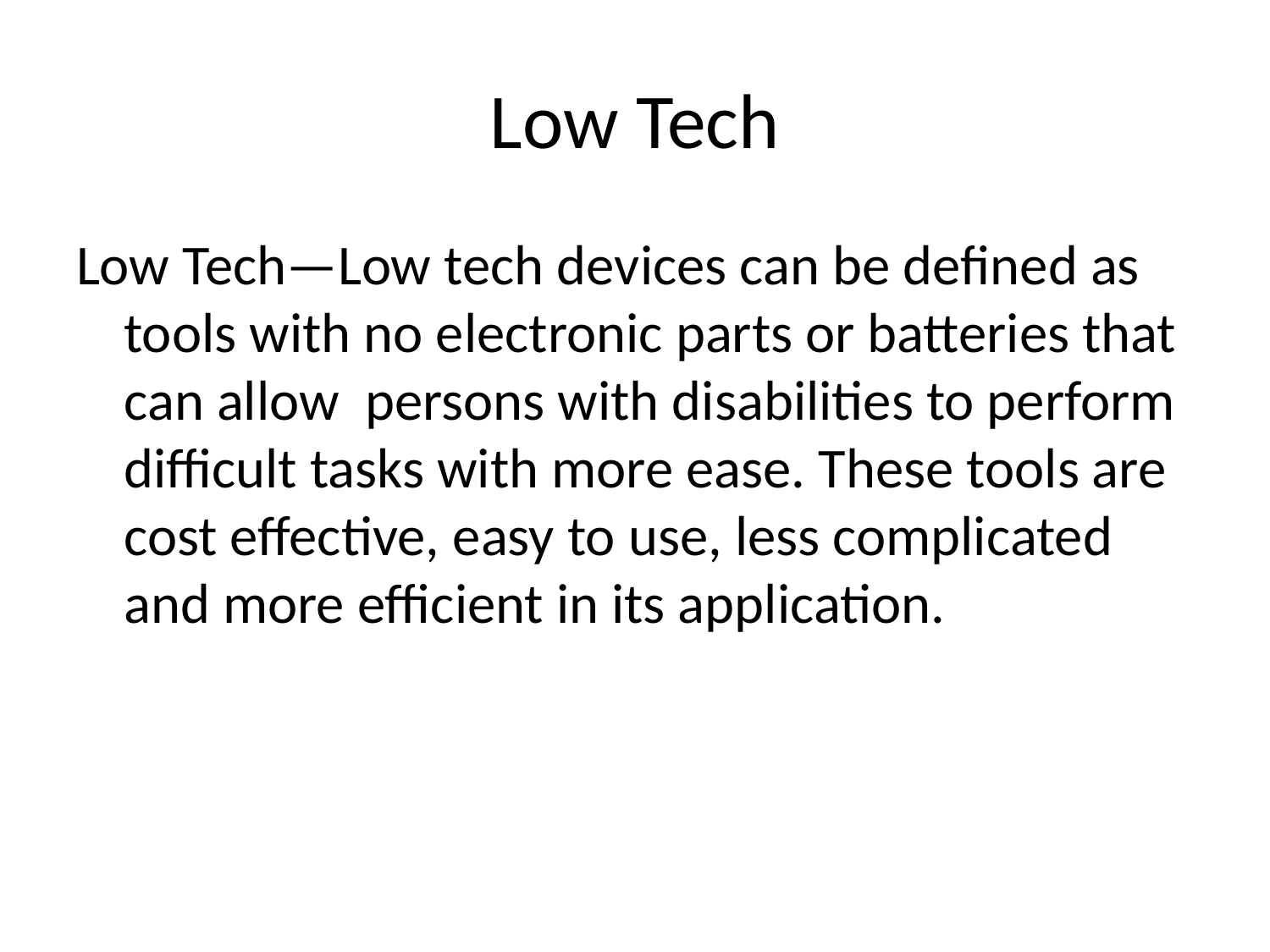

# Low Tech
Low Tech—Low tech devices can be defined as tools with no electronic parts or batteries that can allow  persons with disabilities to perform difficult tasks with more ease. These tools are cost effective, easy to use, less complicated and more efficient in its application.